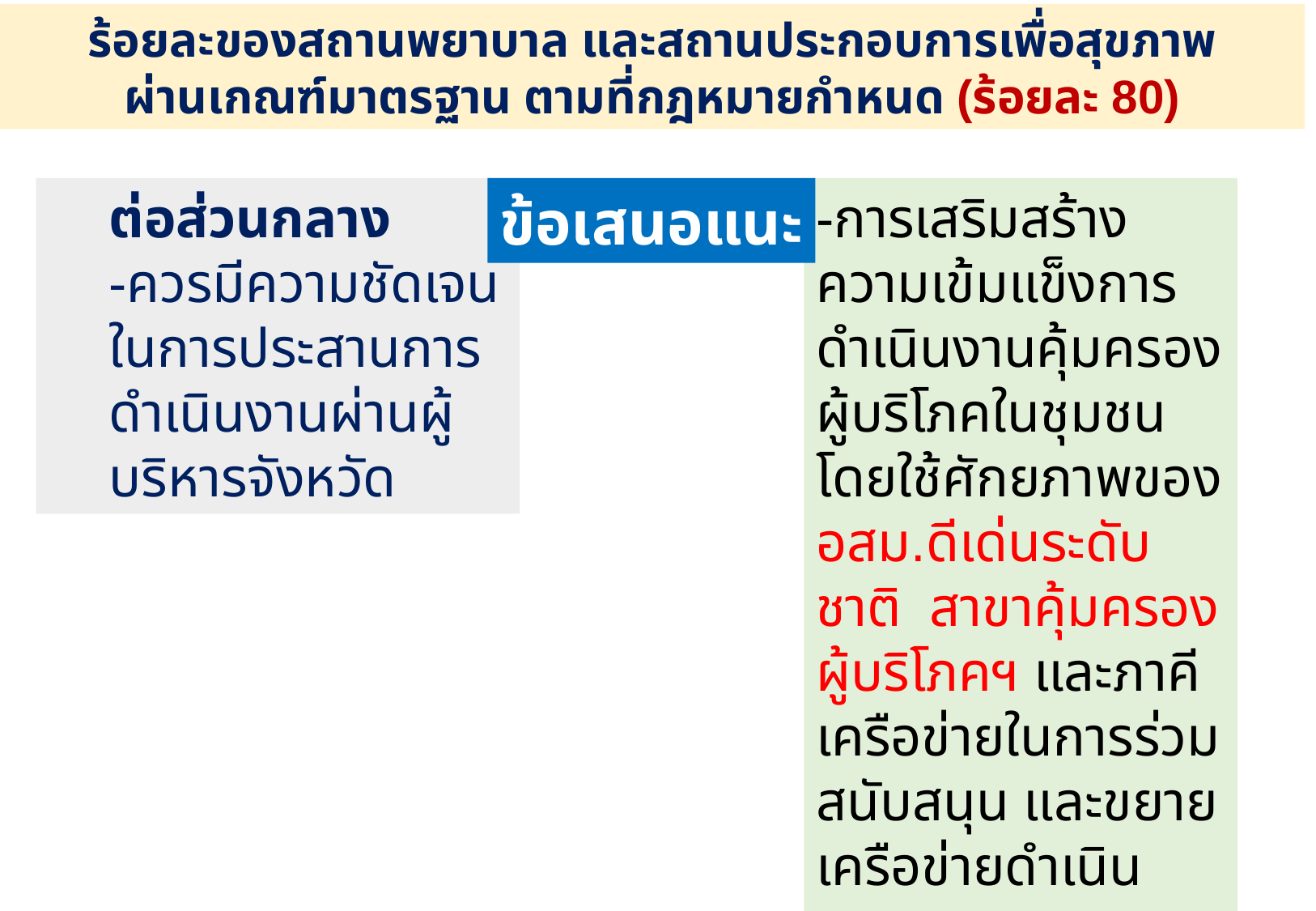

ร้อยละของสถานพยาบาล และสถานประกอบการเพื่อสุขภาพ
ผ่านเกณฑ์มาตรฐาน ตามที่กฎหมายกำหนด (ร้อยละ 80)
ต่อส่วนกลาง
-ควรมีความชัดเจน
ในการประสานการดำเนินงานผ่านผู้บริหารจังหวัด
-การเสริมสร้างความเข้มแข็งการดำเนินงานคุ้มครองผู้บริโภคในชุมชน  โดยใช้ศักยภาพของ อสม.ดีเด่นระดับชาติ  สาขาคุ้มครองผู้บริโภคฯ และภาคีเครือข่ายในการร่วมสนับสนุน และขยายเครือข่ายดำเนินงาน
ข้อเสนอแนะ